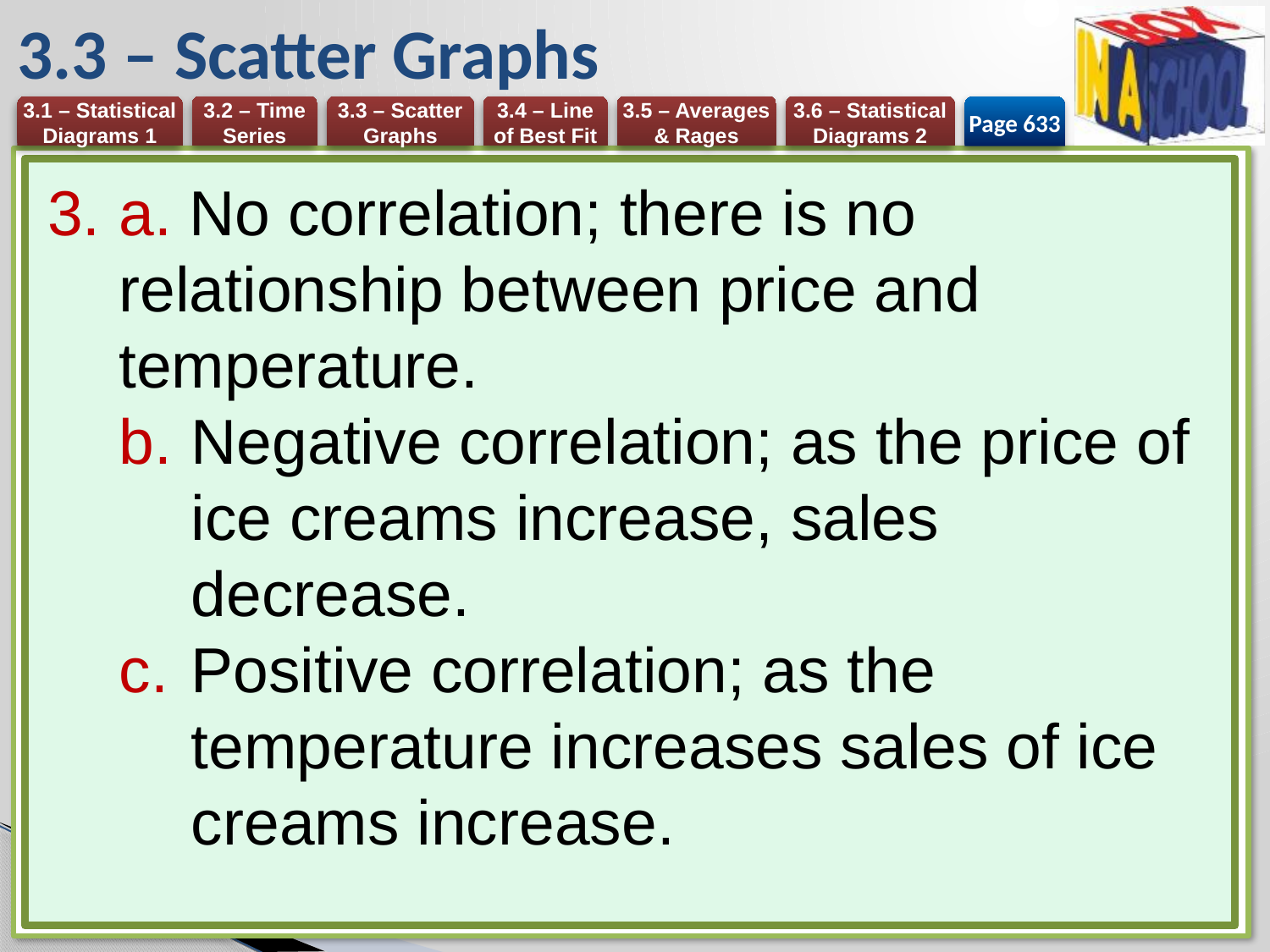

# 3.3 – Scatter Graphs
Page 633
a. No correlation; there is no 	relationship between price and 	temperature.
Negative correlation; as the price of ice creams increase, sales decrease.
Positive correlation; as the temperature increases sales of ice creams increase.